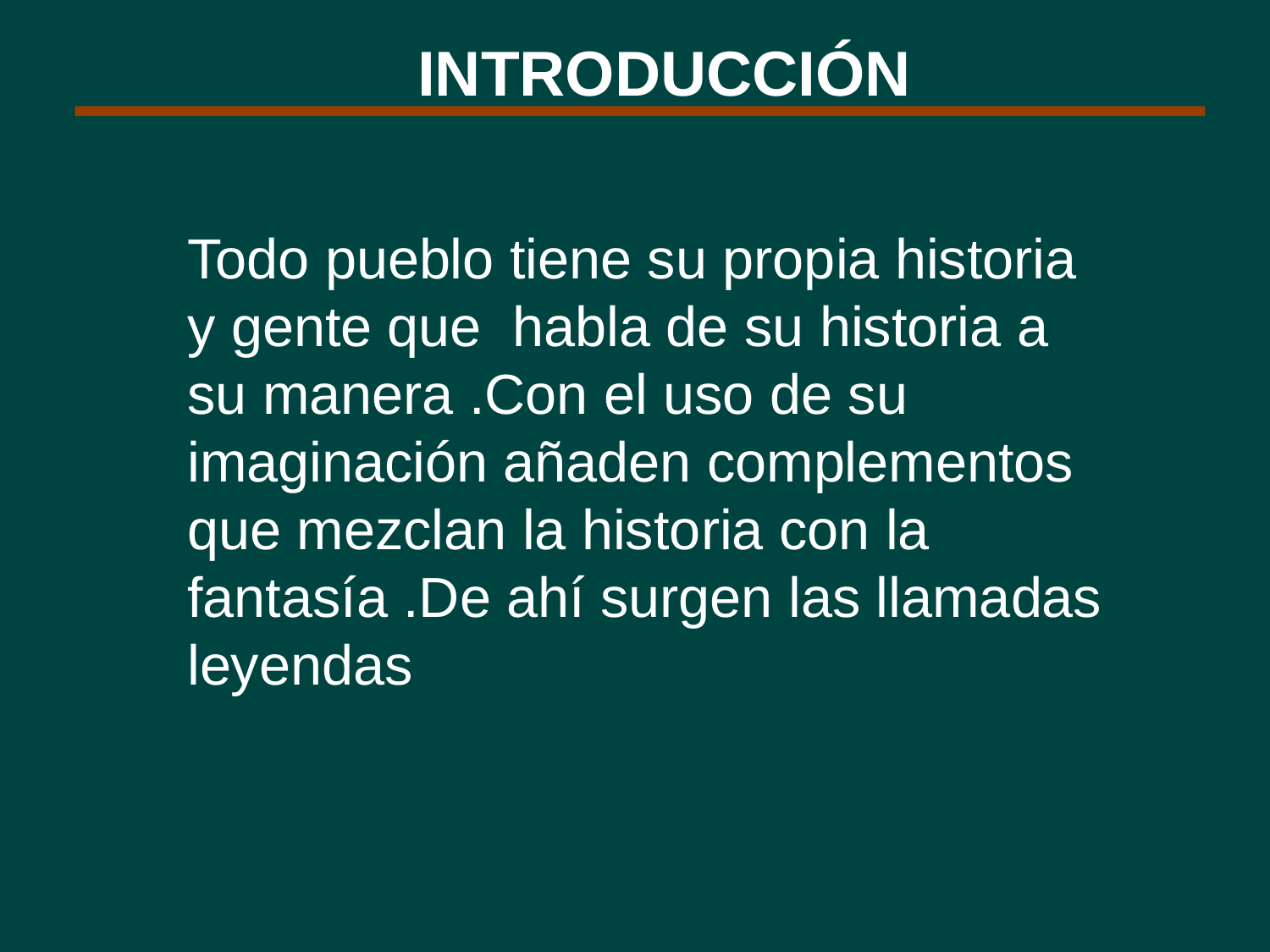

INTRODUCCIÓN

Todo pueblo tiene su propia historia  y gente que  habla de su historia a su manera .Con el uso de su imaginación añaden complementos que mezclan la historia con la fantasía .De ahí surgen las llamadas leyendas